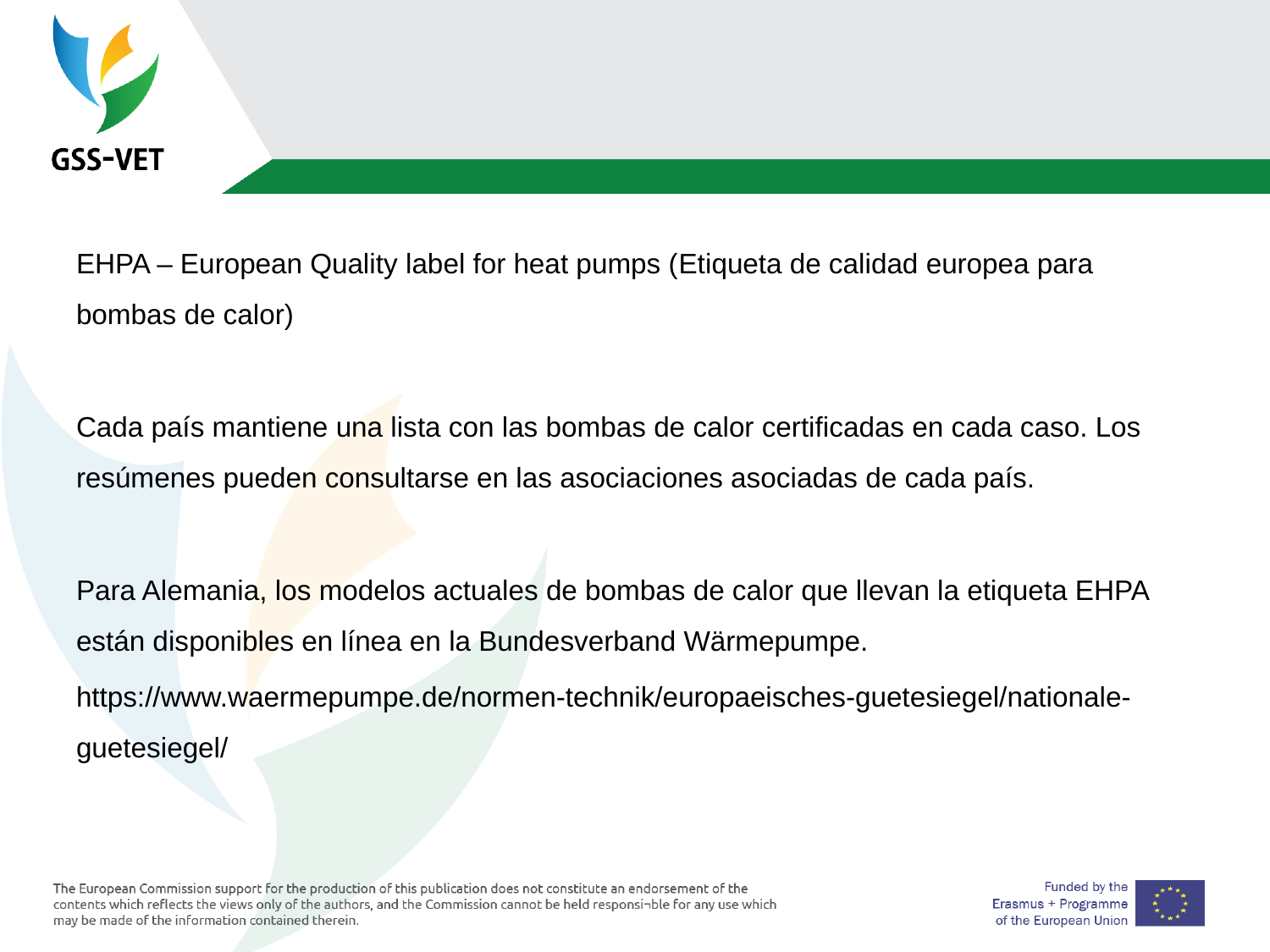

#
EHPA – European Quality label for heat pumps (Etiqueta de calidad europea para bombas de calor)

Cada país mantiene una lista con las bombas de calor certificadas en cada caso. Los resúmenes pueden consultarse en las asociaciones asociadas de cada país.

Para Alemania, los modelos actuales de bombas de calor que llevan la etiqueta EHPA están disponibles en línea en la Bundesverband Wärmepumpe.
https://www.waermepumpe.de/normen-technik/europaeisches-guetesiegel/nationale-guetesiegel/